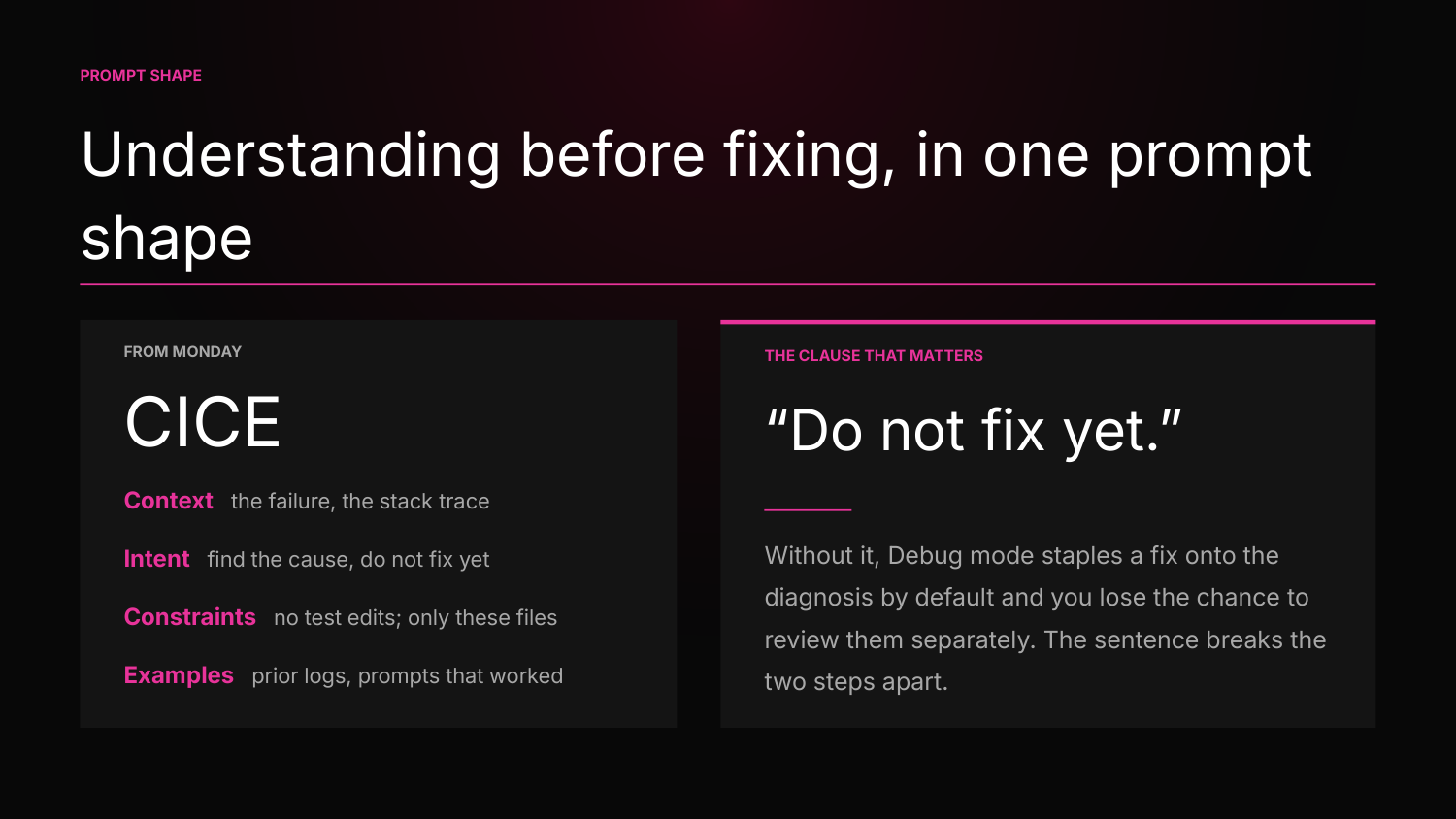

PROMPT SHAPE
Understanding before fixing, in one prompt shape

FROM MONDAY
THE CLAUSE THAT MATTERS
CICE
“Do not fix yet.”
Context   the failure, the stack trace

Without it, Debug mode staples a fix onto the diagnosis by default and you lose the chance to review them separately. The sentence breaks the two steps apart.
Intent   find the cause, do not fix yet
Constraints   no test edits; only these files
Examples   prior logs, prompts that worked